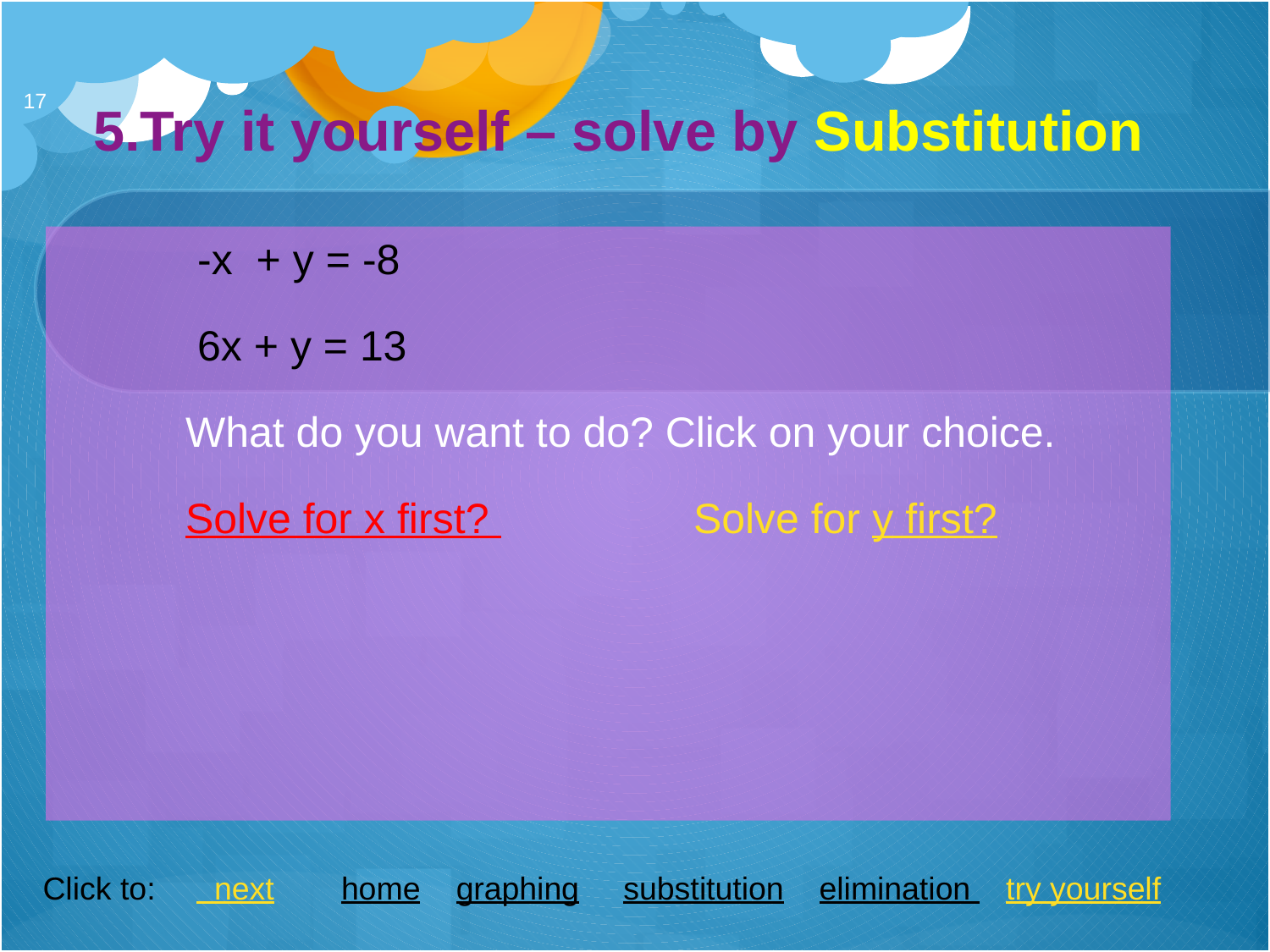

# 5.Try it yourself – solve by Substitution
17
	 -x  + y = -8
	 6x + y = 13
	What do you want to do? Click on your choice.
	Solve for x first? 		Solve for y first?

Click to:	     next	     home	    graphing     substitution    elimination    try yourself